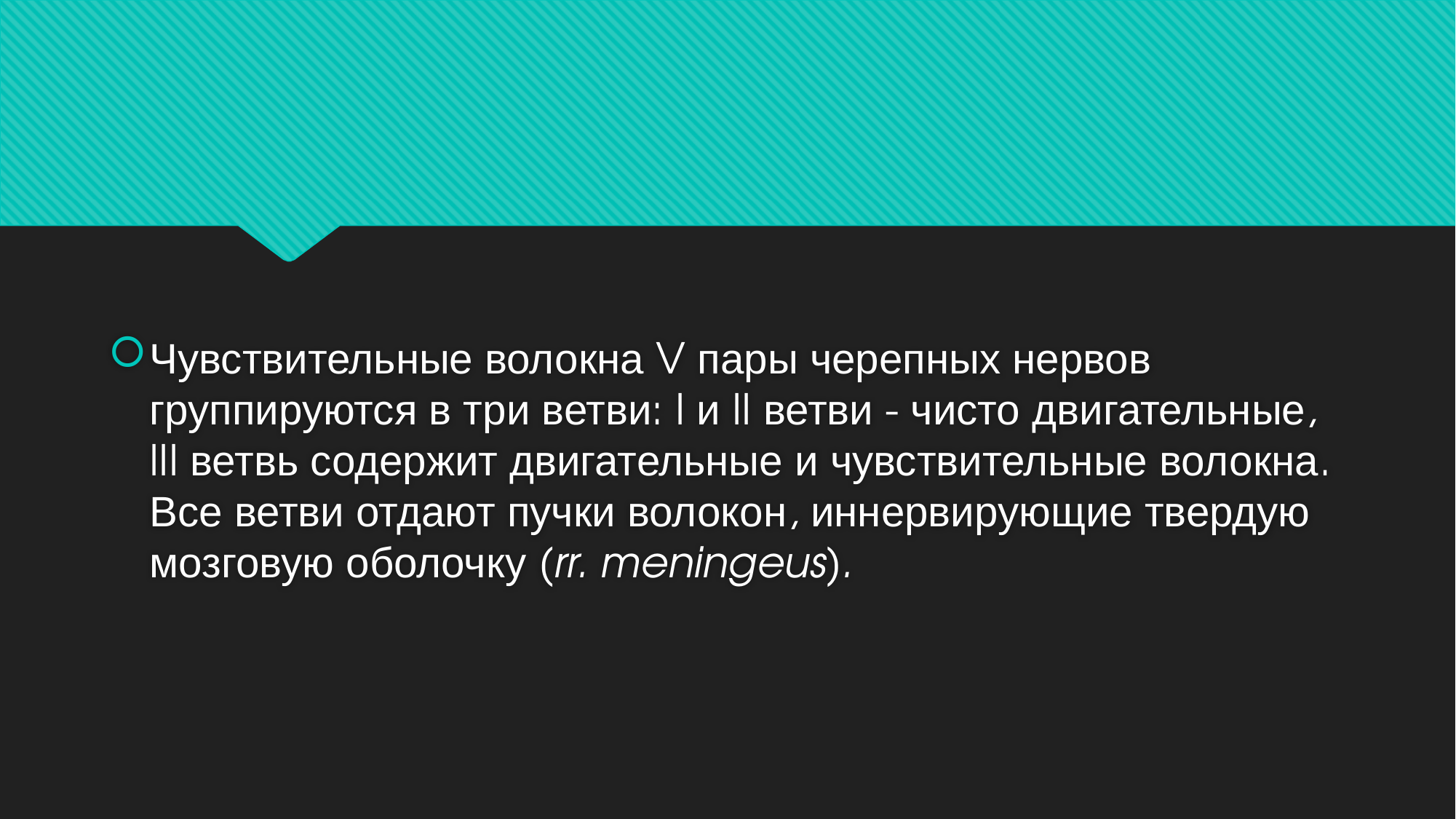

#
Чувствительные волокна V пары черепных нервов группируются в три ветви: I и II ветви - чисто двигательные, III ветвь содержит двигательные и чувствительные волокна. Все ветви отдают пучки волокон, иннервирующие твердую мозговую оболочку (rr. meningeus).